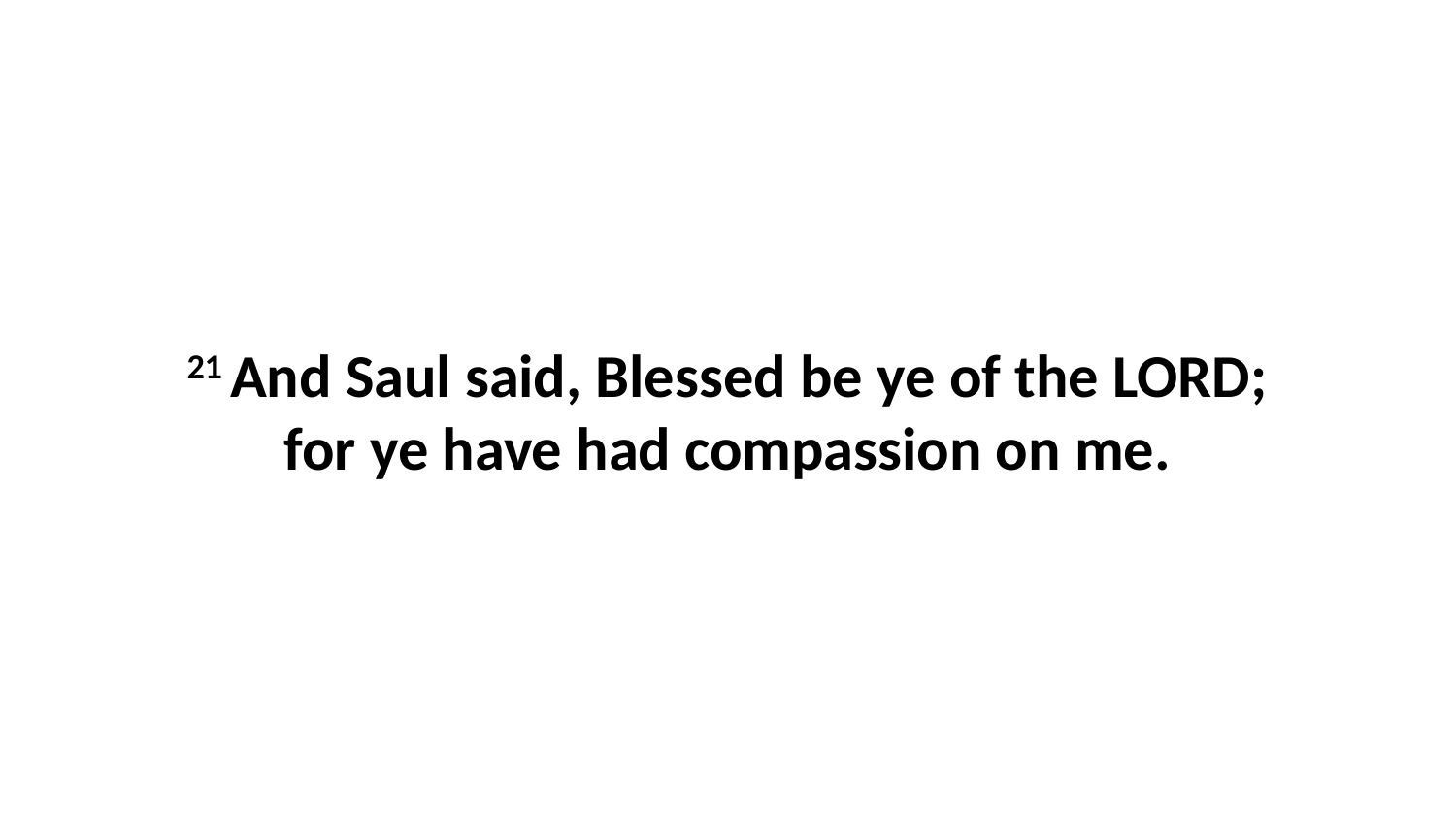

21 And Saul said, Blessed be ye of the LORD; for ye have had compassion on me.